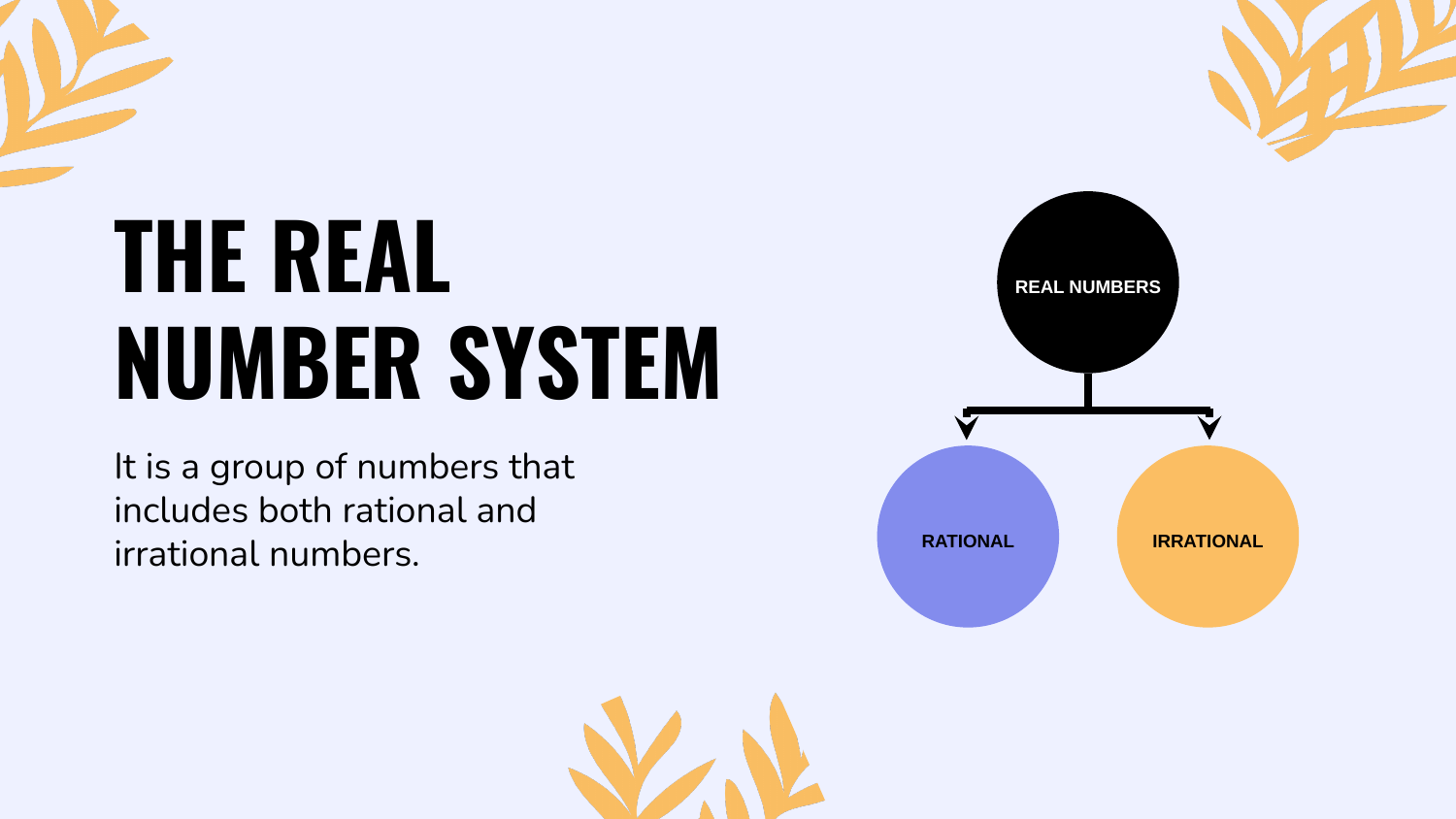

REAL NUMBERS

RATIONAL

IRRATIONAL
THE REAL
NUMBER SYSTEM
It is a group of numbers that includes both rational and irrational numbers.